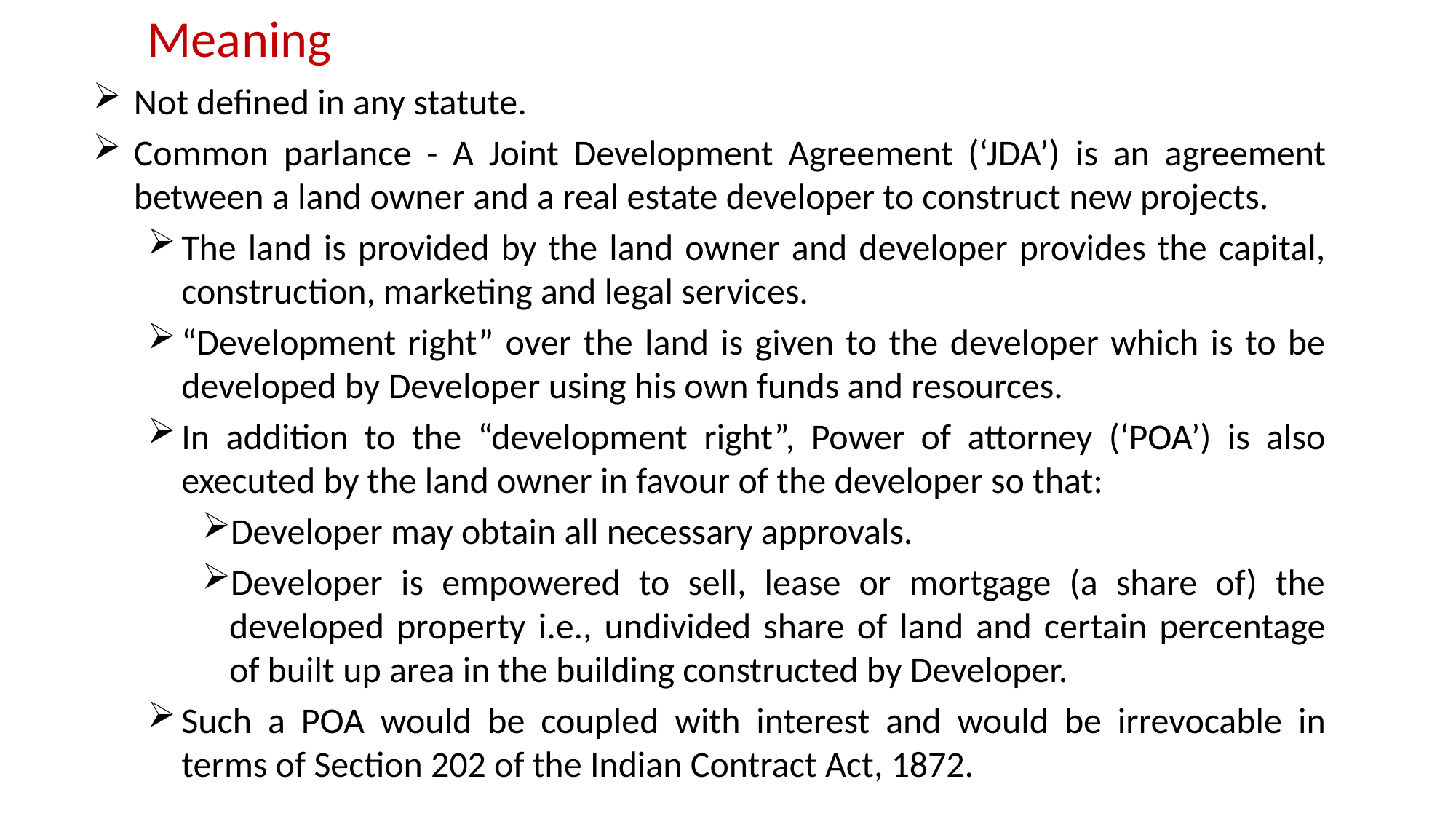

# Meaning
Not defined in any statute.
Common parlance - A Joint Development Agreement (‘JDA’) is an agreement between a land owner and a real estate developer to construct new projects.
The land is provided by the land owner and developer provides the capital, construction, marketing and legal services.
“Development right” over the land is given to the developer which is to be developed by Developer using his own funds and resources.
In addition to the “development right”, Power of attorney (‘POA’) is also executed by the land owner in favour of the developer so that:
Developer may obtain all necessary approvals.
Developer is empowered to sell, lease or mortgage (a share of) the developed property i.e., undivided share of land and certain percentage of built up area in the building constructed by Developer.
Such a POA would be coupled with interest and would be irrevocable in terms of Section 202 of the Indian Contract Act, 1872.